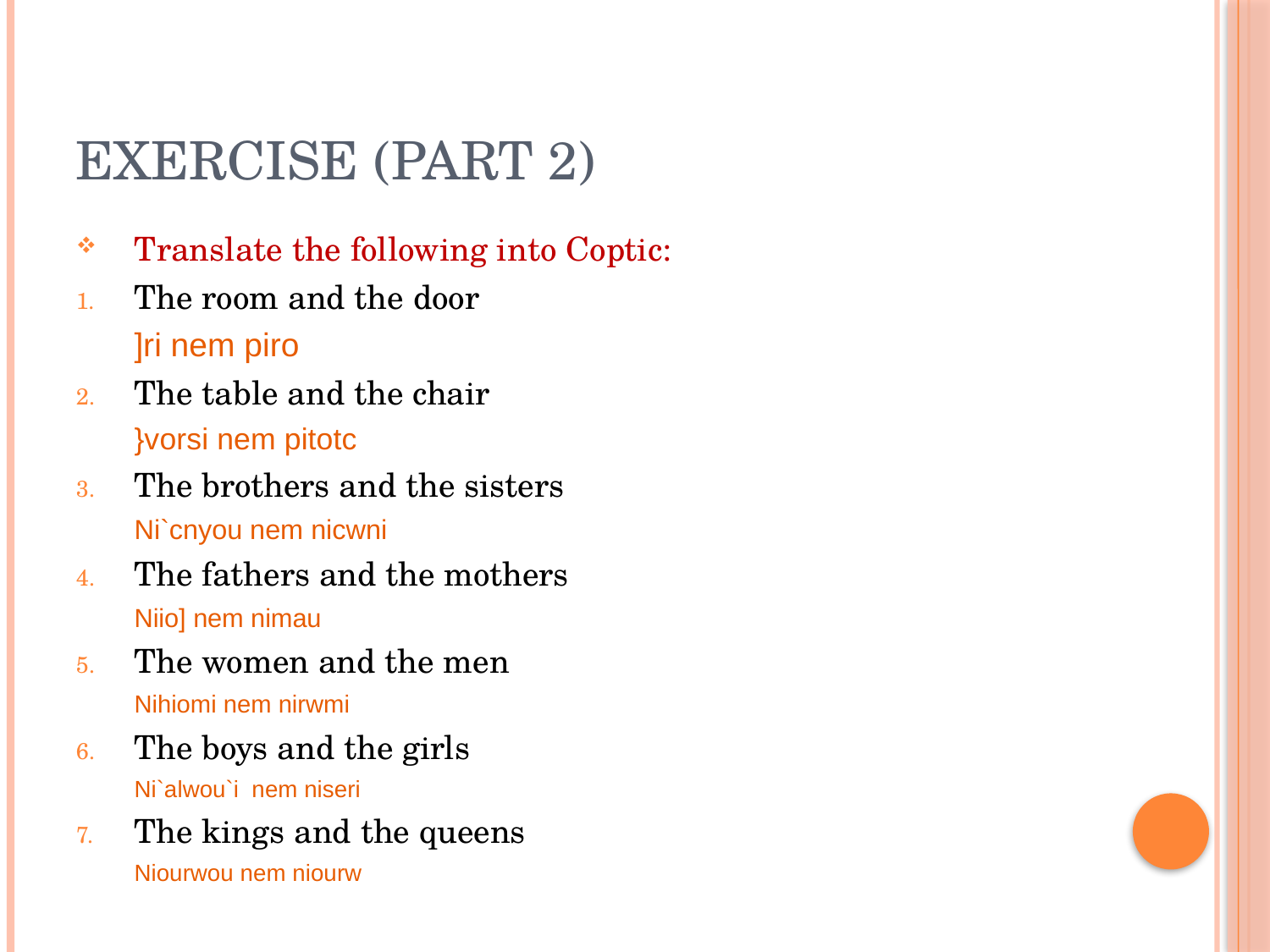

# Exercise (Part 2)
Translate the following into Coptic:
The room and the door
		]ri nem piro
The table and the chair
		}vorsi nem pitotc
The brothers and the sisters
		Ni`cnyou nem nicwni
The fathers and the mothers
		Niio] nem nimau
The women and the men
		Nihiomi nem nirwmi
The boys and the girls
		Ni`alwou`i  nem niseri
The kings and the queens
		Niourwou nem niourw